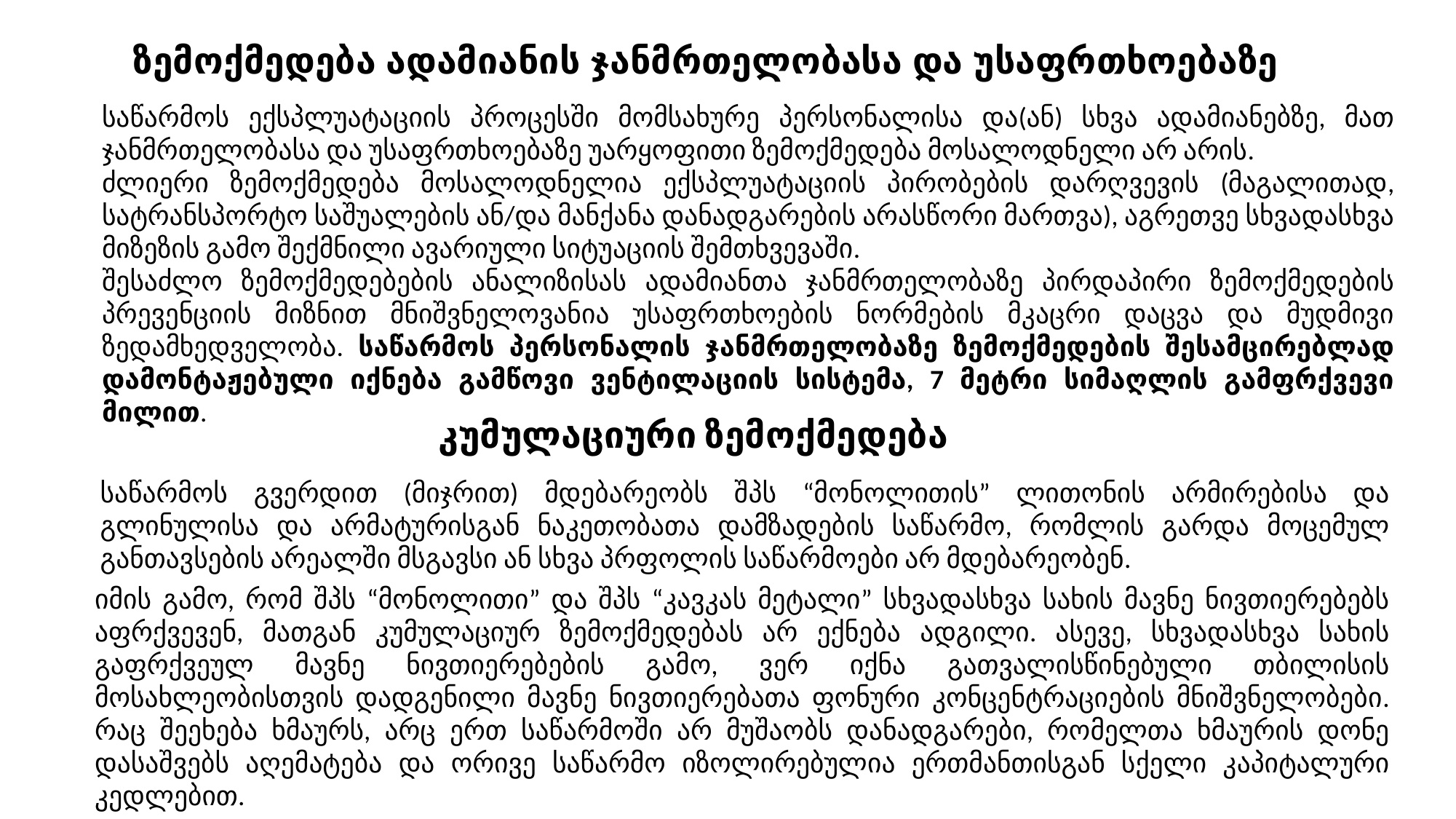

ზემოქმედება ადამიანის ჯანმრთელობასა და უსაფრთხოებაზე
საწარმოს ექსპლუატაციის პროცესში მომსახურე პერსონალისა და(ან) სხვა ადამიანებზე, მათ ჯანმრთელობასა და უსაფრთხოებაზე უარყოფითი ზემოქმედება მოსალოდნელი არ არის.
ძლიერი ზემოქმედება მოსალოდნელია ექსპლუატაციის პირობების დარღვევის (მაგალითად, სატრანსპორტო საშუალების ან/და მანქანა დანადგარების არასწორი მართვა), აგრეთვე სხვადასხვა მიზეზის გამო შექმნილი ავარიული სიტუაციის შემთხვევაში.
შესაძლო ზემოქმედებების ანალიზისას ადამიანთა ჯანმრთელობაზე პირდაპირი ზემოქმედების პრევენციის მიზნით მნიშვნელოვანია უსაფრთხოების ნორმების მკაცრი დაცვა და მუდმივი ზედამხედველობა. საწარმოს პერსონალის ჯანმრთელობაზე ზემოქმედების შესამცირებლად დამონტაჟებული იქნება გამწოვი ვენტილაციის სისტემა, 7 მეტრი სიმაღლის გამფრქვევი მილით.

კუმულაციური ზემოქმედება
საწარმოს გვერდით (მიჯრით) მდებარეობს შპს “მონოლითის” ლითონის არმირებისა და გლინულისა და არმატურისგან ნაკეთობათა დამზადების საწარმო, რომლის გარდა მოცემულ განთავსების არეალში მსგავსი ან სხვა პრფოლის საწარმოები არ მდებარეობენ.
იმის გამო, რომ შპს “მონოლითი” და შპს “კავკას მეტალი” სხვადასხვა სახის მავნე ნივთიერებებს აფრქვევენ, მათგან კუმულაციურ ზემოქმედებას არ ექნება ადგილი. ასევე, სხვადასხვა სახის გაფრქვეულ მავნე ნივთიერებების გამო, ვერ იქნა გათვალისწინებული თბილისის მოსახლეობისთვის დადგენილი მავნე ნივთიერებათა ფონური კონცენტრაციების მნიშვნელობები. რაც შეეხება ხმაურს, არც ერთ საწარმოში არ მუშაობს დანადგარები, რომელთა ხმაურის დონე დასაშვებს აღემატება და ორივე საწარმო იზოლირებულია ერთმანთისგან სქელი კაპიტალური კედლებით.